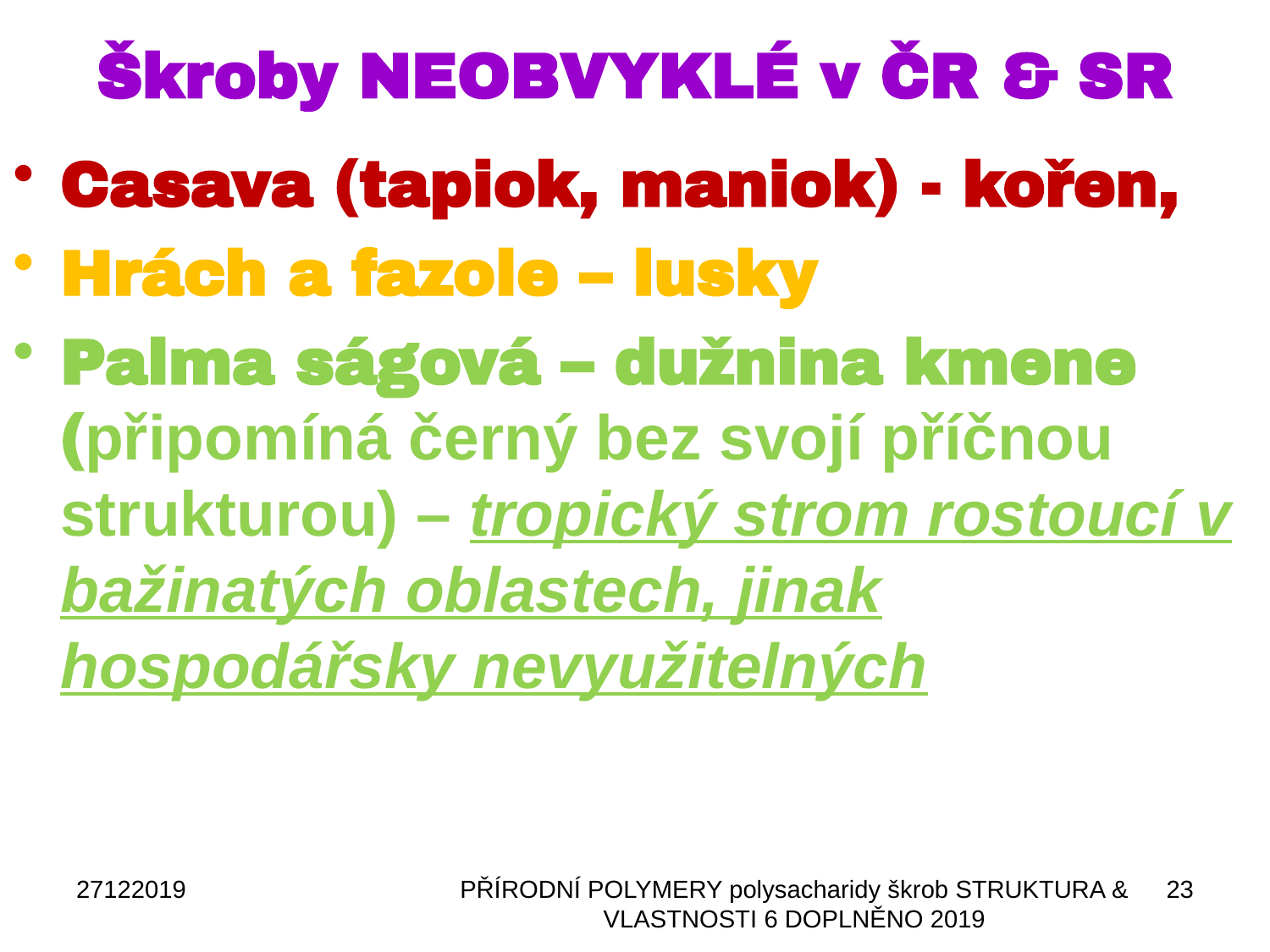

# Škroby NEOBVYKLÉ v ČR & SR
Casava (tapiok, maniok) - kořen,
Hrách a fazole – lusky
Palma ságová – dužnina kmene (připomíná černý bez svojí příčnou strukturou) – tropický strom rostoucí v bažinatých oblastech, jinak hospodářsky nevyužitelných

27122019
PŘÍRODNÍ POLYMERY polysacharidy škrob STRUKTURA & VLASTNOSTI 6 DOPLNĚNO 2019
23